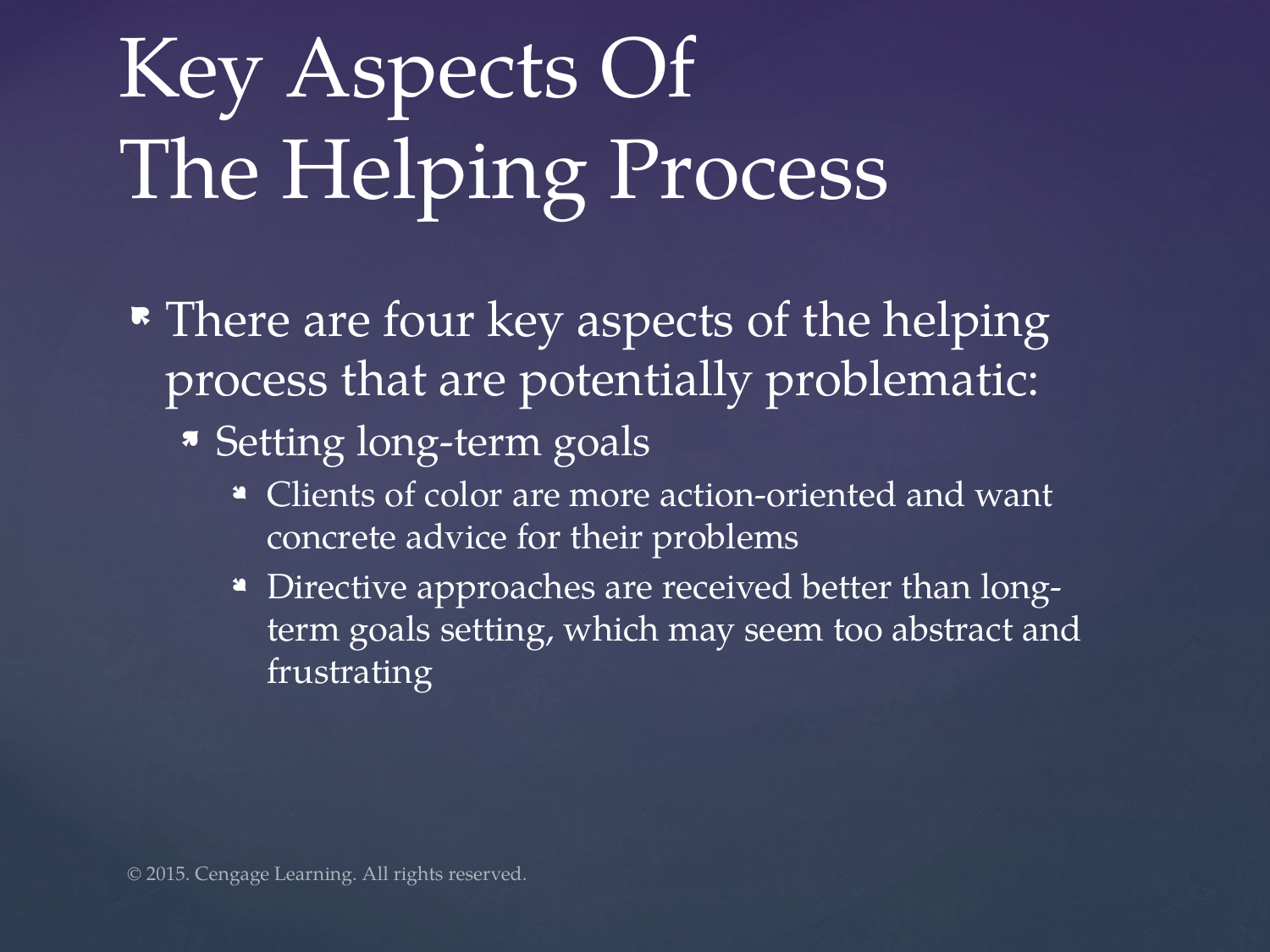

# Key Aspects Of The Helping Process
There are four key aspects of the helping process that are potentially problematic:
Setting long-term goals
Clients of color are more action-oriented and want concrete advice for their problems
Directive approaches are received better than long-term goals setting, which may seem too abstract and frustrating
© 2015. Cengage Learning. All rights reserved.